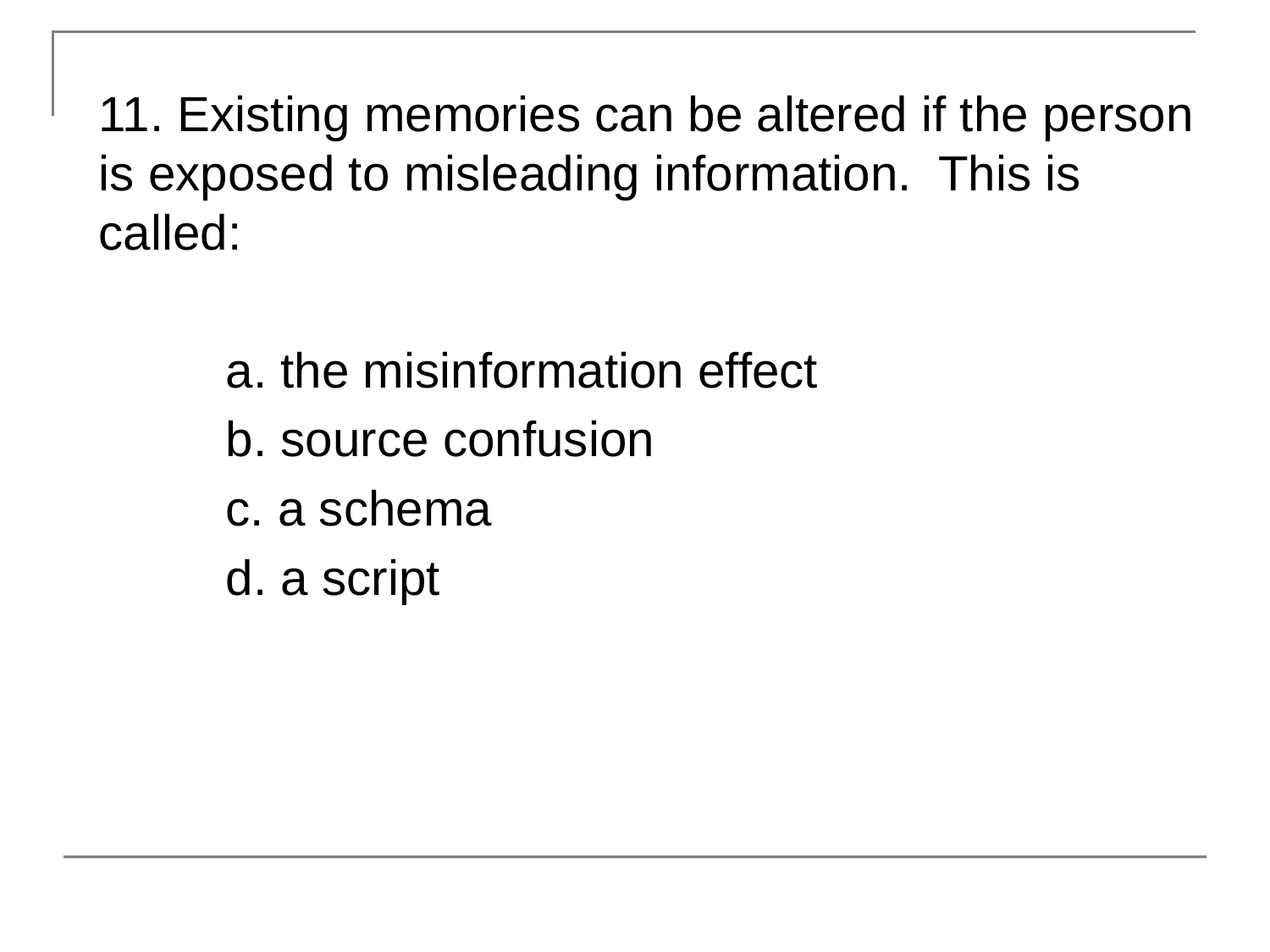

11. Existing memories can be altered if the person is exposed to misleading information.  This is called:

	a. the misinformation effect
	b. source confusion
	c. a schema
	d. a script